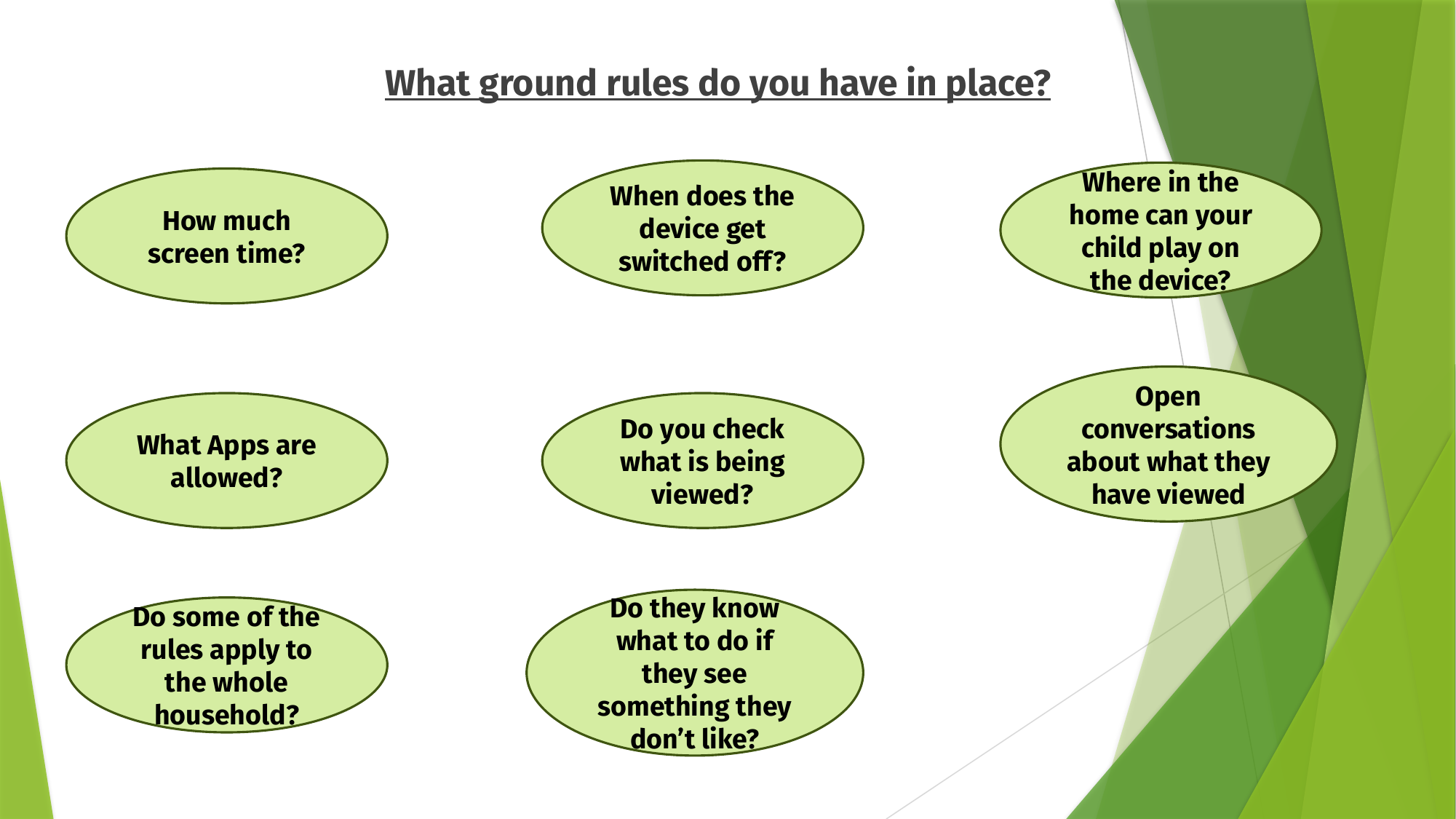

What ground rules do you have in place?

When does the device get switched off?
Where in the home can your child play on the device?
How much screen time?
Open conversations about what they have viewed
What Apps are allowed?
Do you check what is being viewed?
Do they know what to do if they see something they don’t like?
Do some of the rules apply to the whole household?